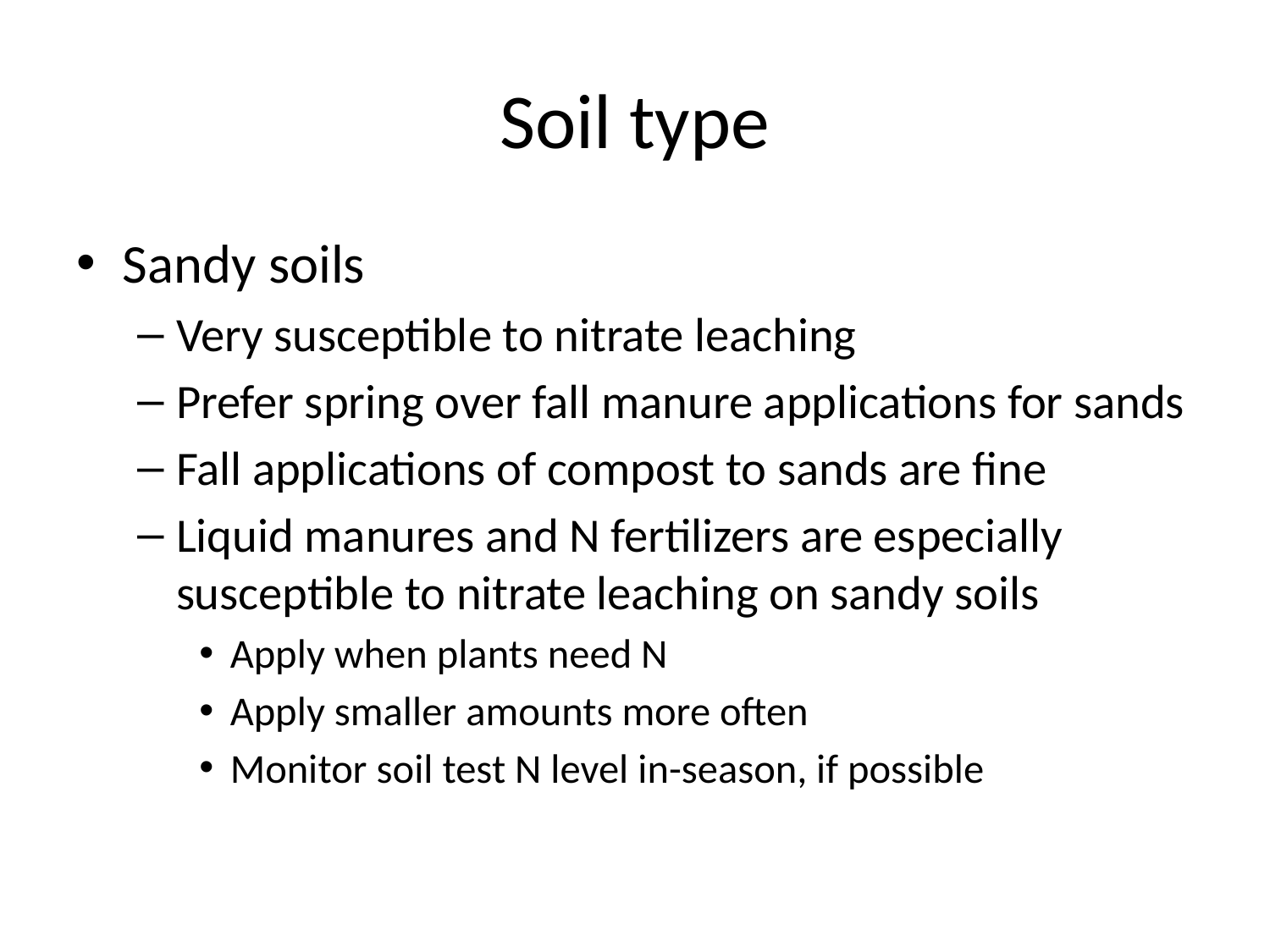

# Soil type
Sandy soils
Very susceptible to nitrate leaching
Prefer spring over fall manure applications for sands
Fall applications of compost to sands are fine
Liquid manures and N fertilizers are especially susceptible to nitrate leaching on sandy soils
Apply when plants need N
Apply smaller amounts more often
Monitor soil test N level in-season, if possible